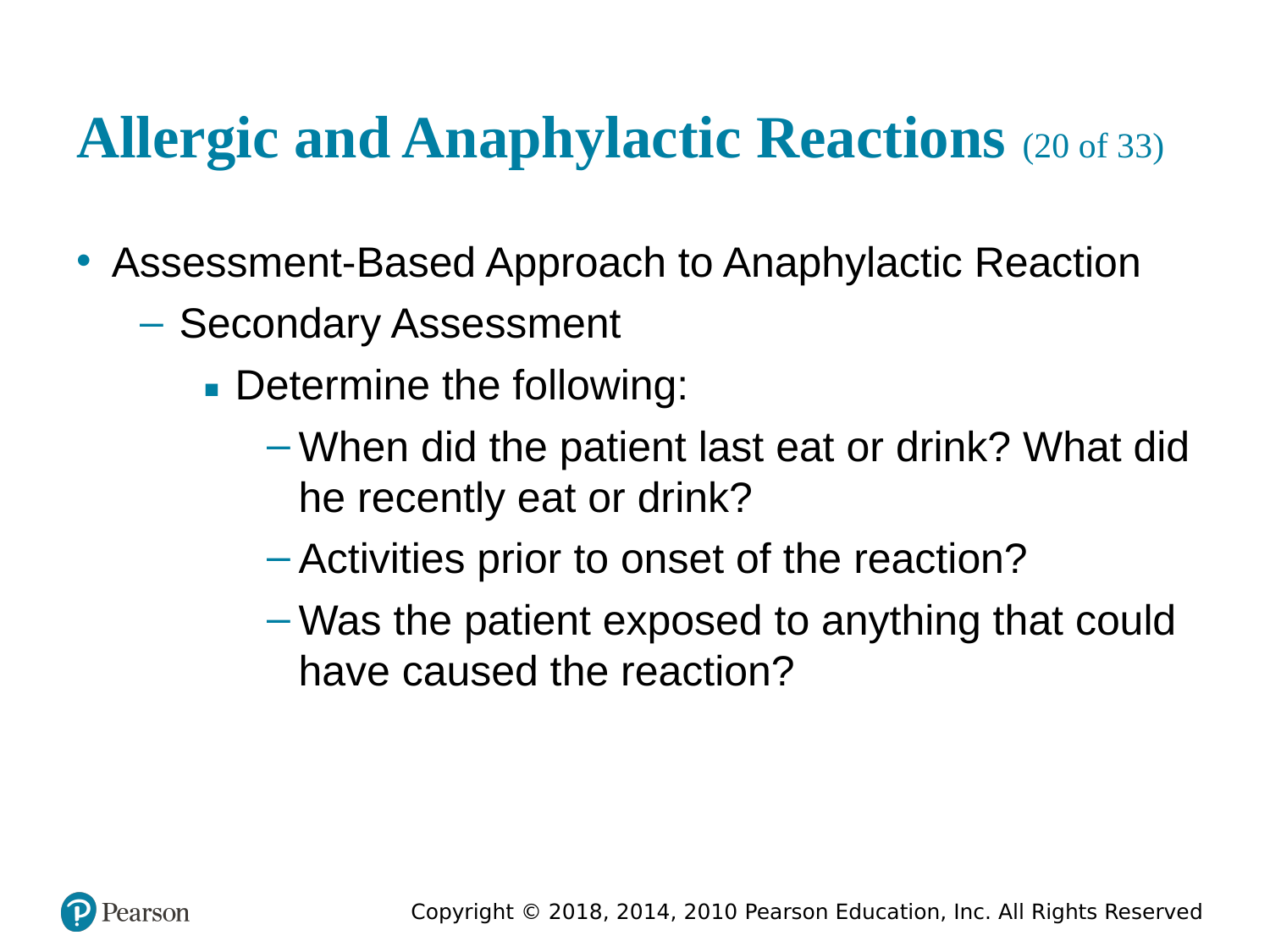

# Allergic and Anaphylactic Reactions (20 of 33)
Assessment-Based Approach to Anaphylactic Reaction
Secondary Assessment
Determine the following:
When did the patient last eat or drink? What did he recently eat or drink?
Activities prior to onset of the reaction?
Was the patient exposed to anything that could have caused the reaction?